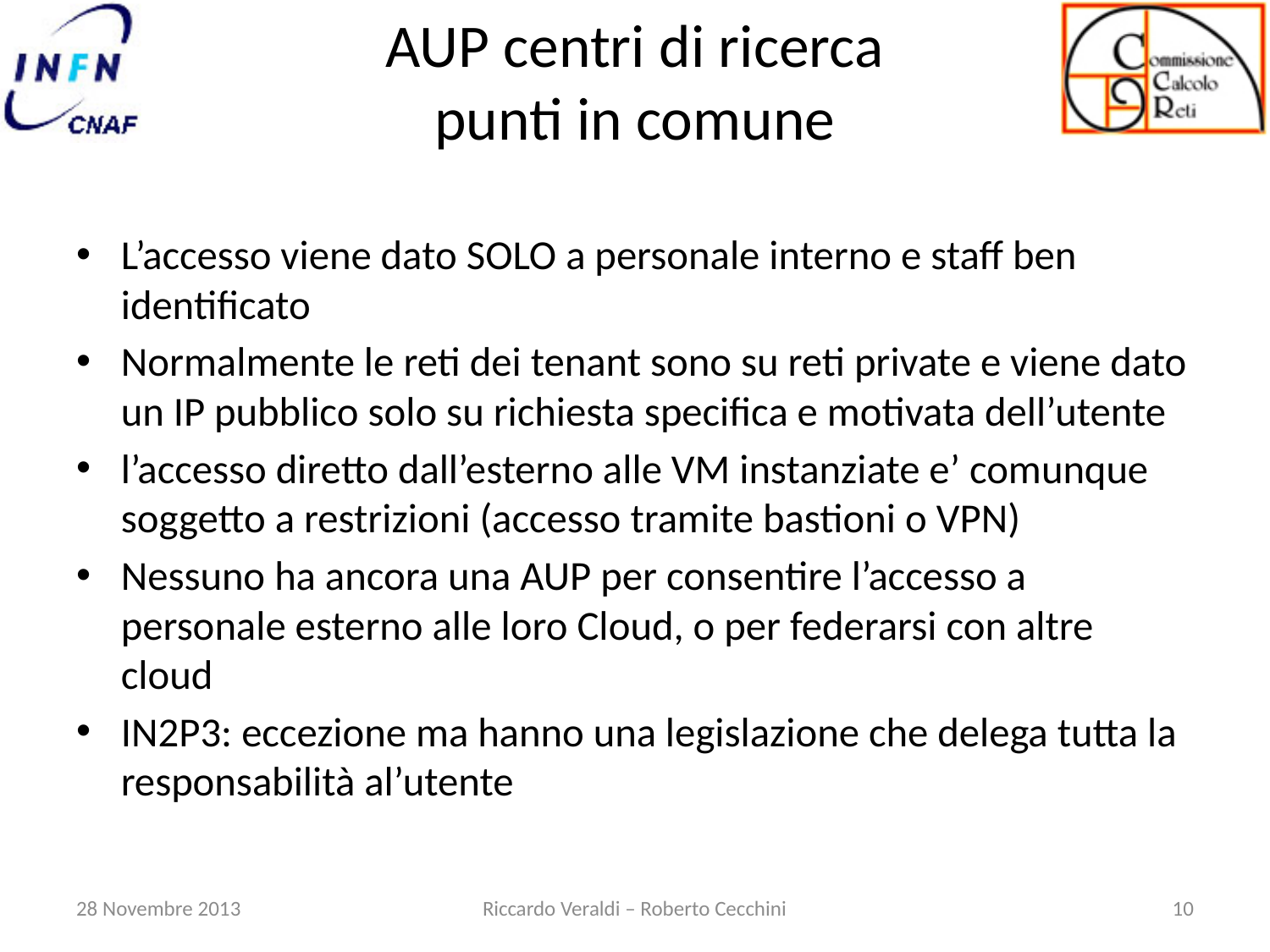

# AUP centri di ricerca punti in comune
L’accesso viene dato SOLO a personale interno e staff ben identificato
Normalmente le reti dei tenant sono su reti private e viene dato un IP pubblico solo su richiesta specifica e motivata dell’utente
l’accesso diretto dall’esterno alle VM instanziate e’ comunque soggetto a restrizioni (accesso tramite bastioni o VPN)
Nessuno ha ancora una AUP per consentire l’accesso a personale esterno alle loro Cloud, o per federarsi con altre cloud
IN2P3: eccezione ma hanno una legislazione che delega tutta la responsabilità al’utente
28 Novembre 2013
Riccardo Veraldi – Roberto Cecchini
10